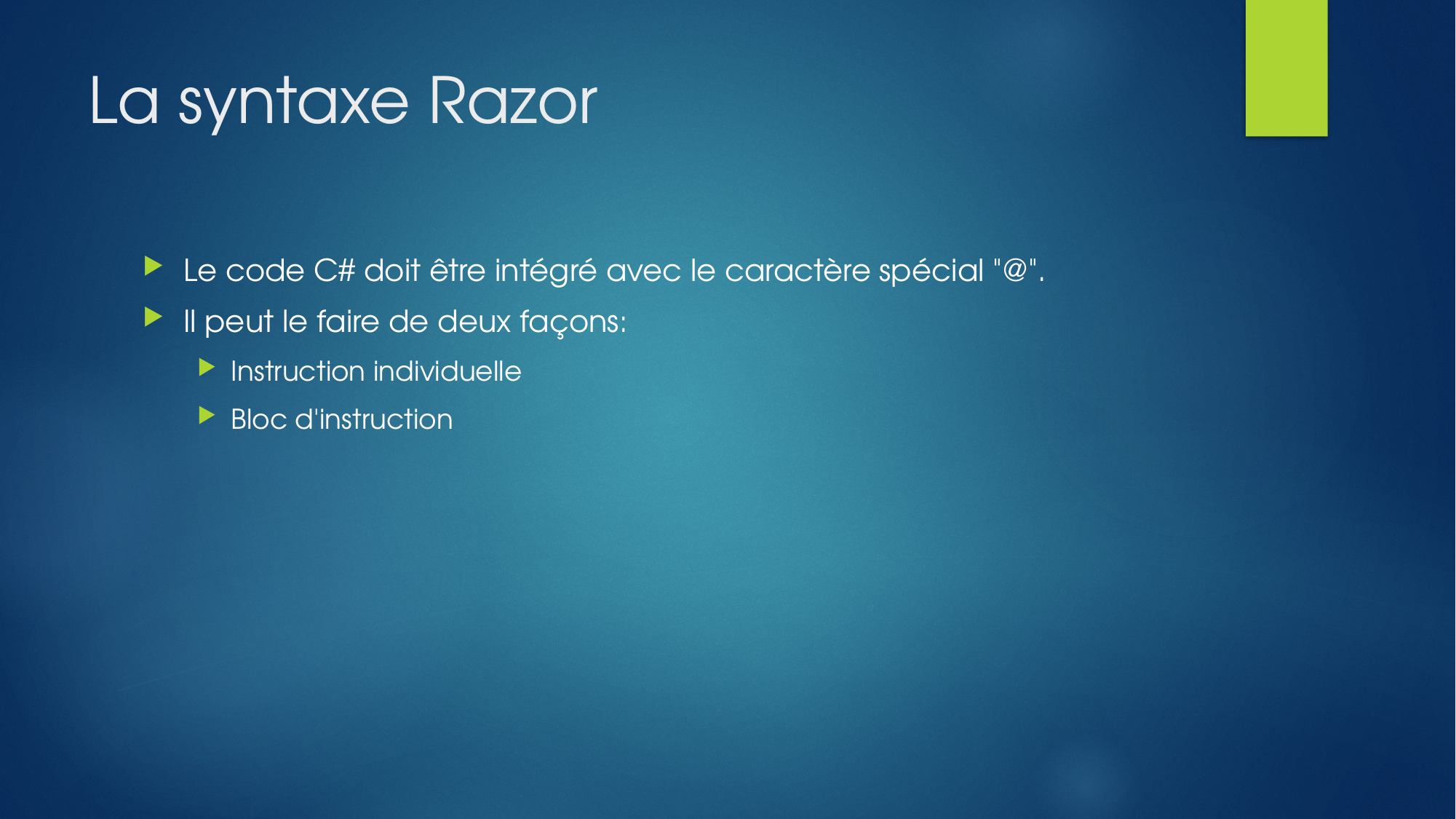

# La syntaxe Razor
Le code C# doit être intégré avec le caractère spécial "@".
Il peut le faire de deux façons:
Instruction individuelle
Bloc d'instruction